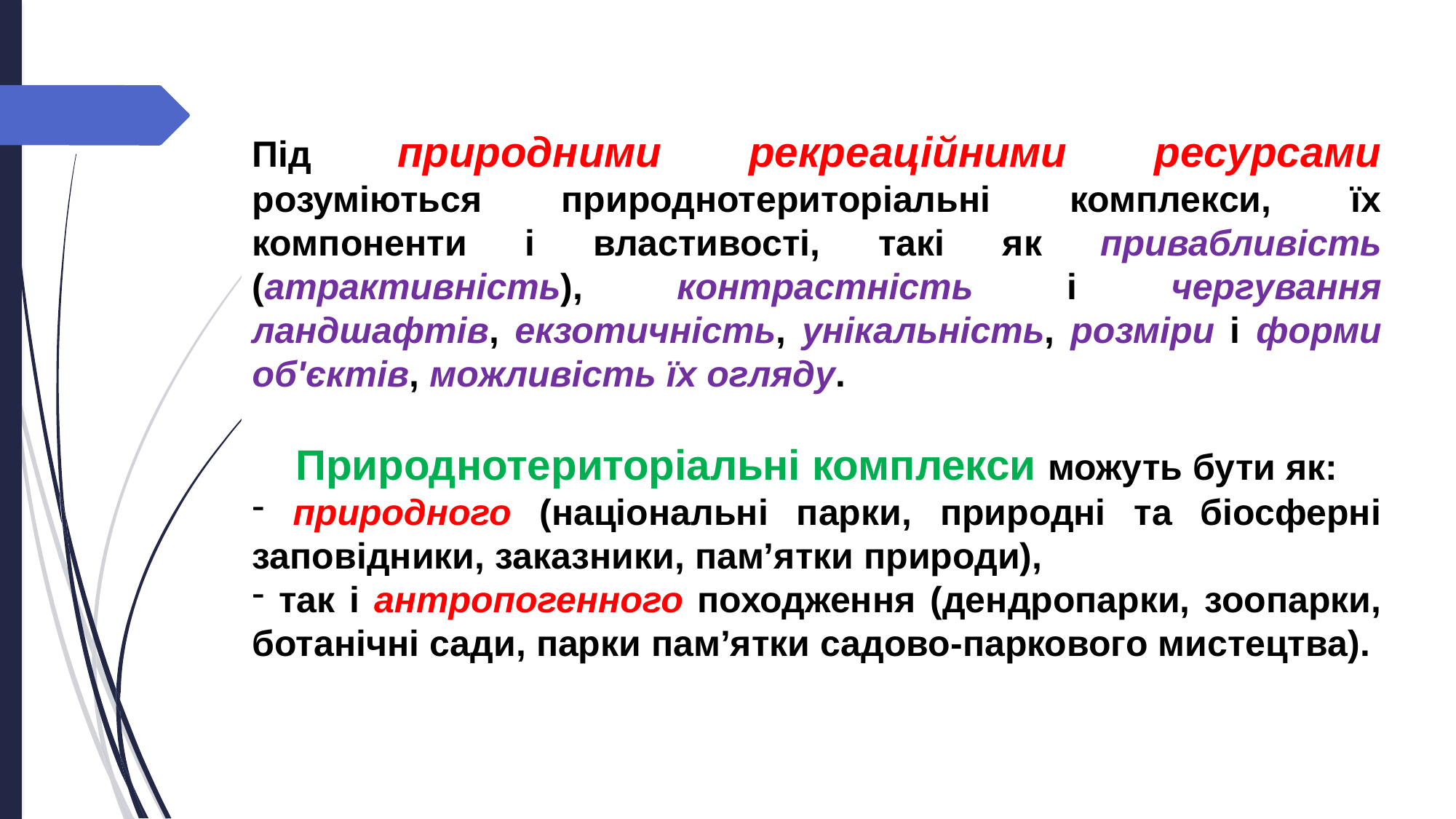

Під природними рекреаційними ресурсами розуміються природнотериторіальні комплекси, їх компоненти і властивості, такі як привабливість (атрактивність), контрастність і чергування ландшафтів, екзотичність, унікальність, розміри і форми об'єктів, можливість їх огляду.

Природнотериторіальні комплекси можуть бути як:
 природного (національні парки, природні та біосферні заповідники, заказники, пам’ятки природи),
 так і антропогенного походження (дендропарки, зоопарки, ботанічні сади, парки пам’ятки садово-паркового мистецтва).